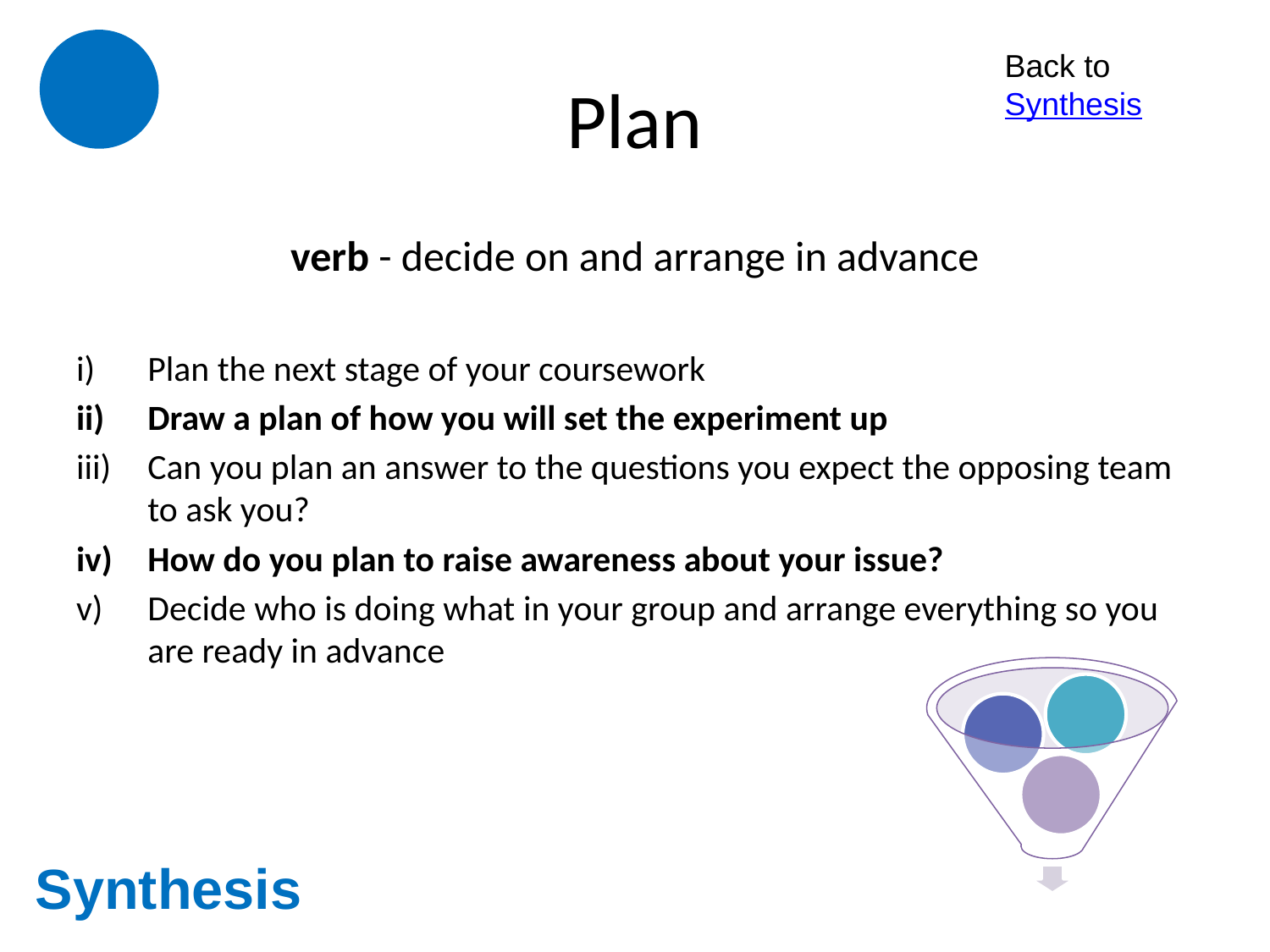

# Plan
Back to Synthesis
verb - decide on and arrange in advance

Plan the next stage of your coursework
Draw a plan of how you will set the experiment up
Can you plan an answer to the questions you expect the opposing team to ask you?
How do you plan to raise awareness about your issue?
Decide who is doing what in your group and arrange everything so you are ready in advance

Synthesis